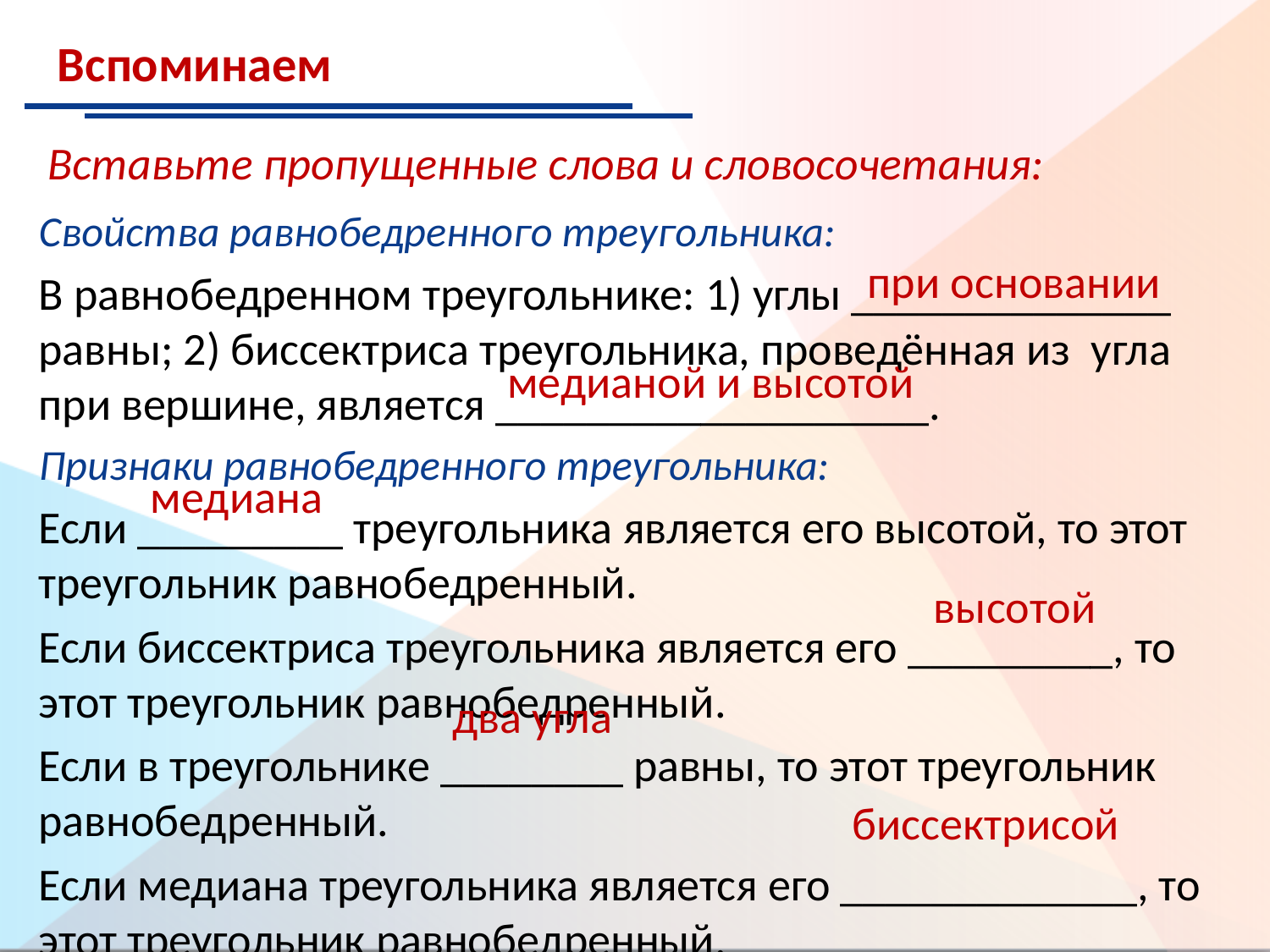

Вспоминаем
Вставьте пропущенные слова и словосочетания:
Свойства равнобедренного треугольника:
В равнобедренном треугольнике: 1) углы ______________ равны; 2) биссектриса треугольника, проведённая из  угла при вершине, является ___________________.
Признаки равнобедренного треугольника:
Если _________ треугольника является его высотой, то этот треугольник равнобедренный.
Если биссектриса треугольника является его _________, то этот треугольник равнобедренный.
Если в треугольнике ________ равны, то этот треугольник равнобедренный.
Если медиана треугольника является его _____________, то этот треугольник равнобедренный.
при основании
медианой и высотой
медиана
высотой
два угла
биссектрисой